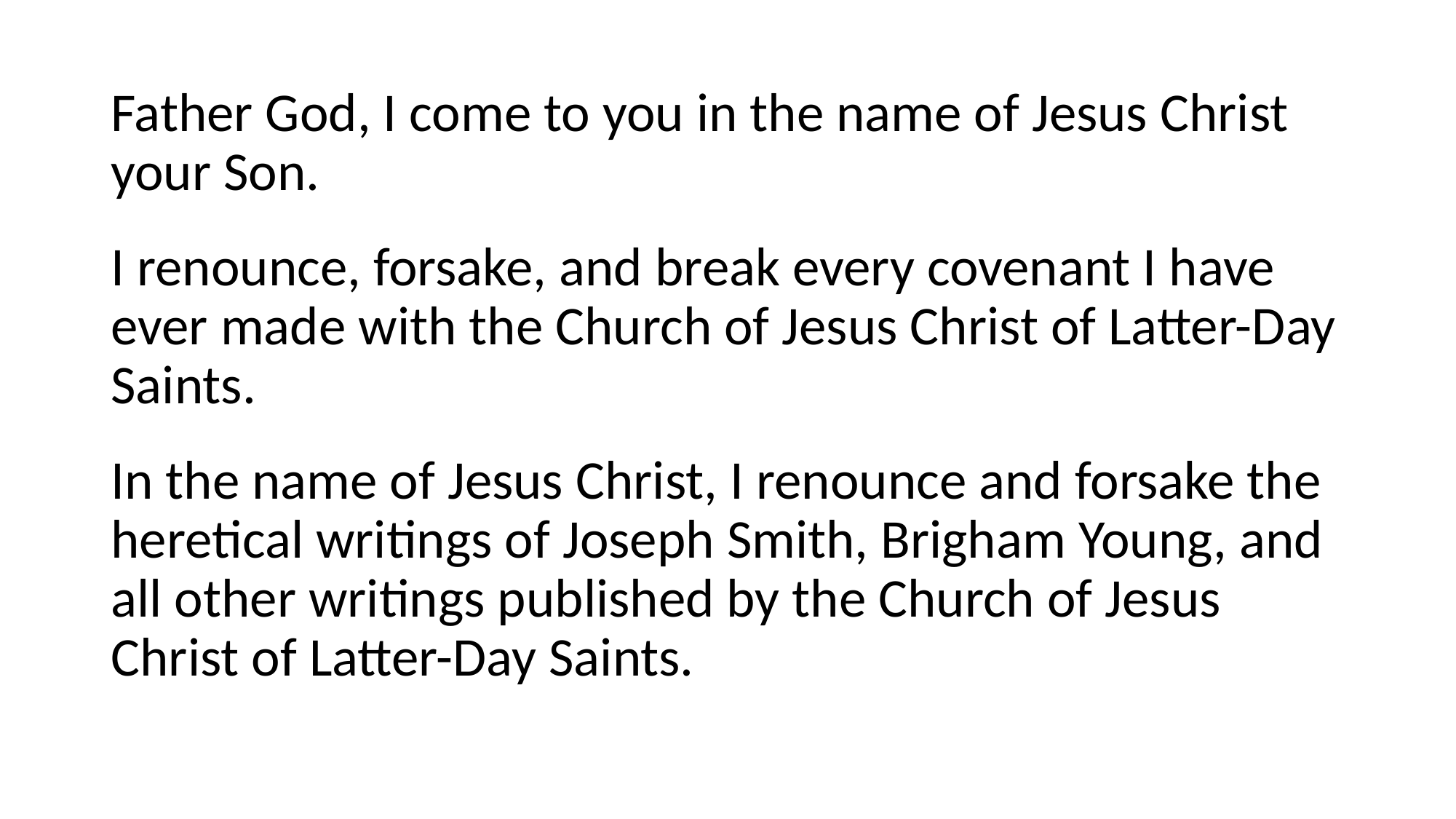

Father God, I come to you in the name of Jesus Christ your Son.
I renounce, forsake, and break every covenant I have ever made with the Church of Jesus Christ of Latter-Day Saints.
In the name of Jesus Christ, I renounce and forsake the heretical writings of Joseph Smith, Brigham Young, and all other writings published by the Church of Jesus Christ of Latter-Day Saints.